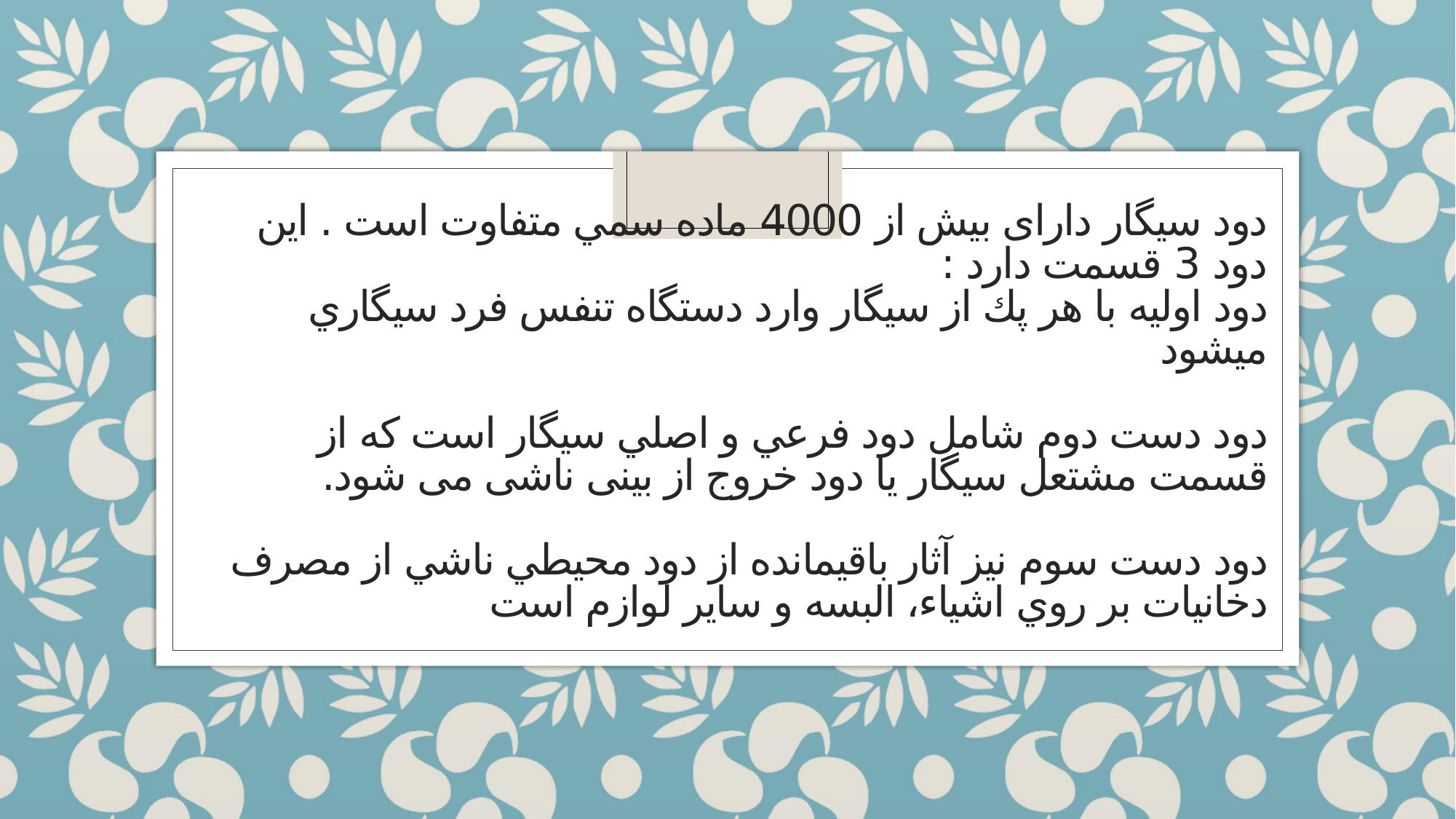

# دود سیگار دارای بيش از 4000 ماده سمي متفاوت است . اين دود 3 قسمت دارد : دود اوليه با هر پك از سيگار وارد دستگاه تنفس فرد سيگاري ميشود دود دست دوم شامل دود فرعي و اصلي سيگار است كه از قسمت مشتعل سیگار یا دود خروج از بینی ناشی می شود. دود دست سوم نيز آثار باقيمانده از دود محيطي ناشي از مصرف دخانيات بر روي اشياء، البسه و ساير لوازم است